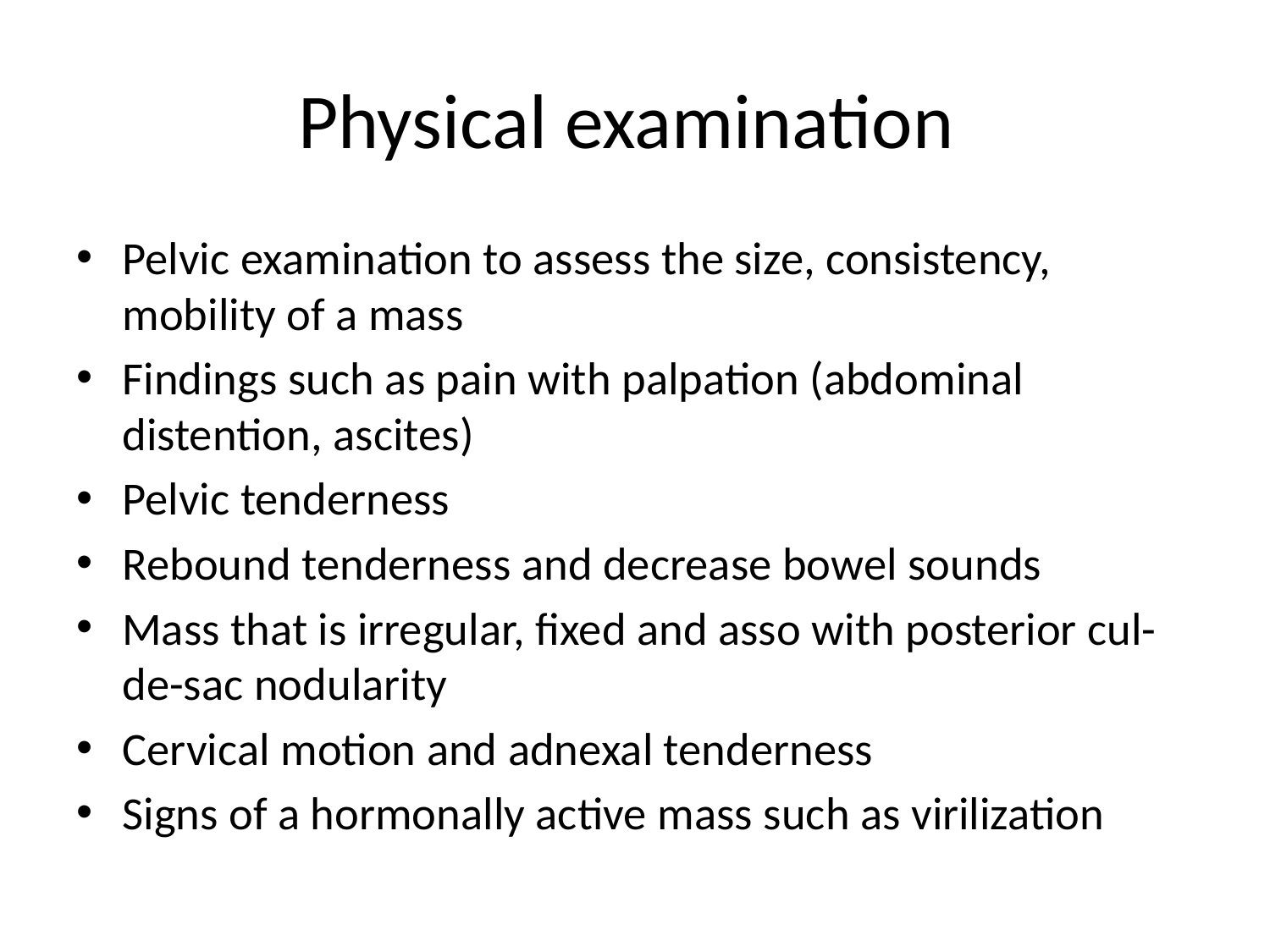

# Physical examination
Pelvic examination to assess the size, consistency, mobility of a mass
Findings such as pain with palpation (abdominal distention, ascites)
Pelvic tenderness
Rebound tenderness and decrease bowel sounds
Mass that is irregular, fixed and asso with posterior cul-de-sac nodularity
Cervical motion and adnexal tenderness
Signs of a hormonally active mass such as virilization